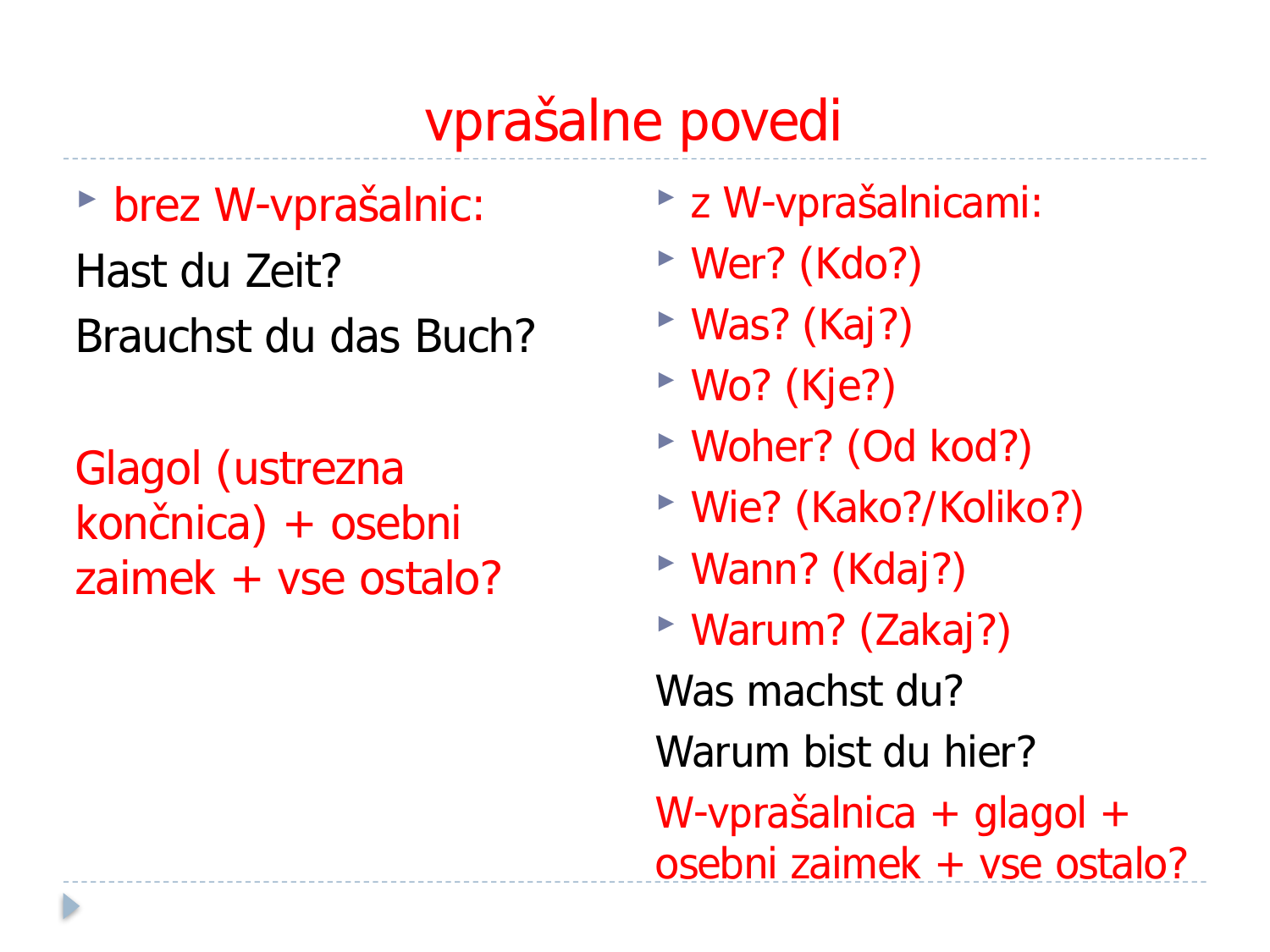

# vprašalne povedi
z W-vprašalnicami:
Wer? (Kdo?)
Was? (Kaj?)
Wo? (Kje?)
Woher? (Od kod?)
Wie? (Kako?/Koliko?)
Wann? (Kdaj?)
Warum? (Zakaj?)
Was machst du?
Warum bist du hier?
W-vprašalnica + glagol + osebni zaimek + vse ostalo?
brez W-vprašalnic:
Hast du Zeit?
Brauchst du das Buch?

Glagol (ustrezna končnica) + osebni zaimek + vse ostalo?